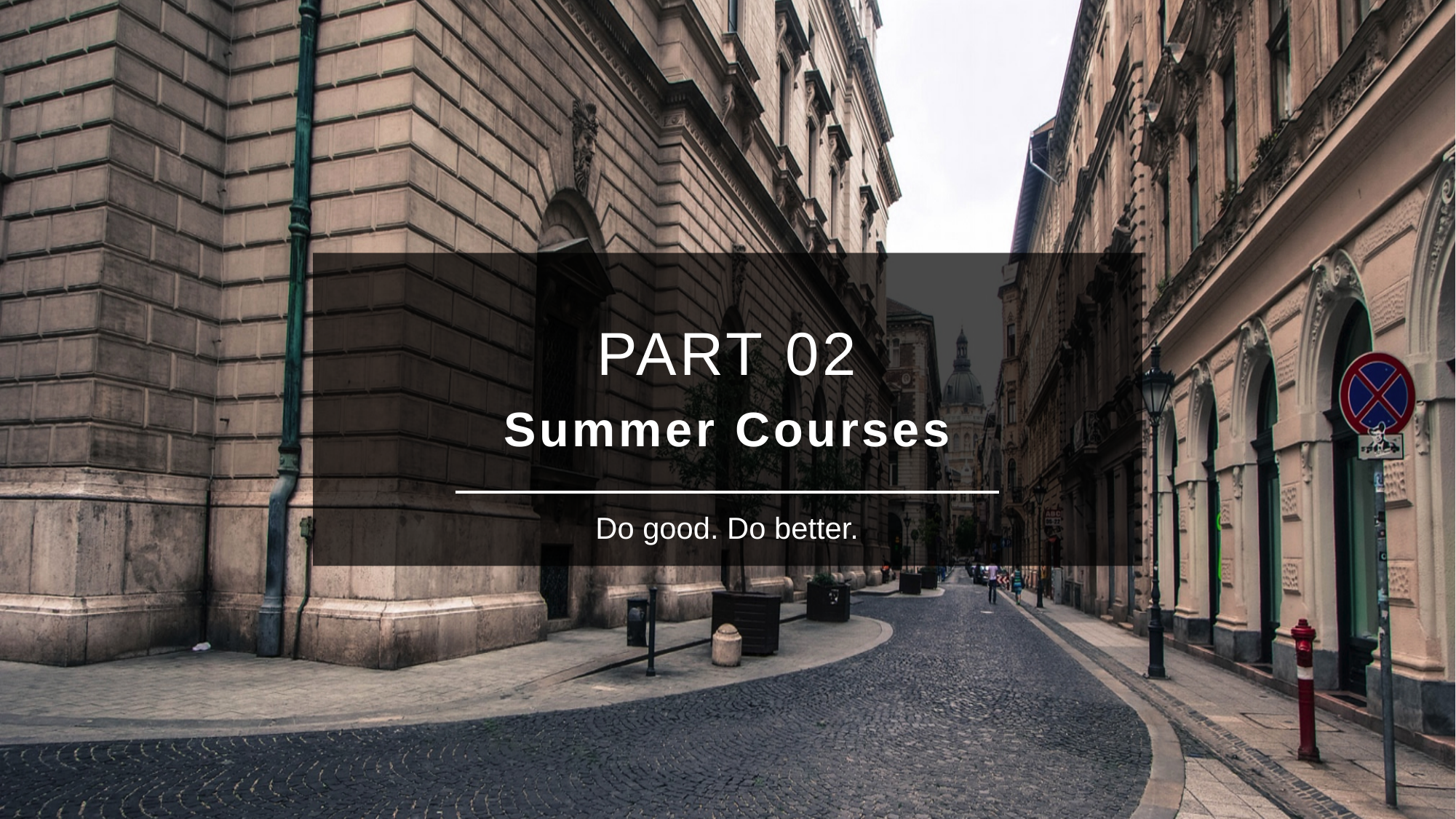

PART 02
Summer Courses
Do good. Do better.